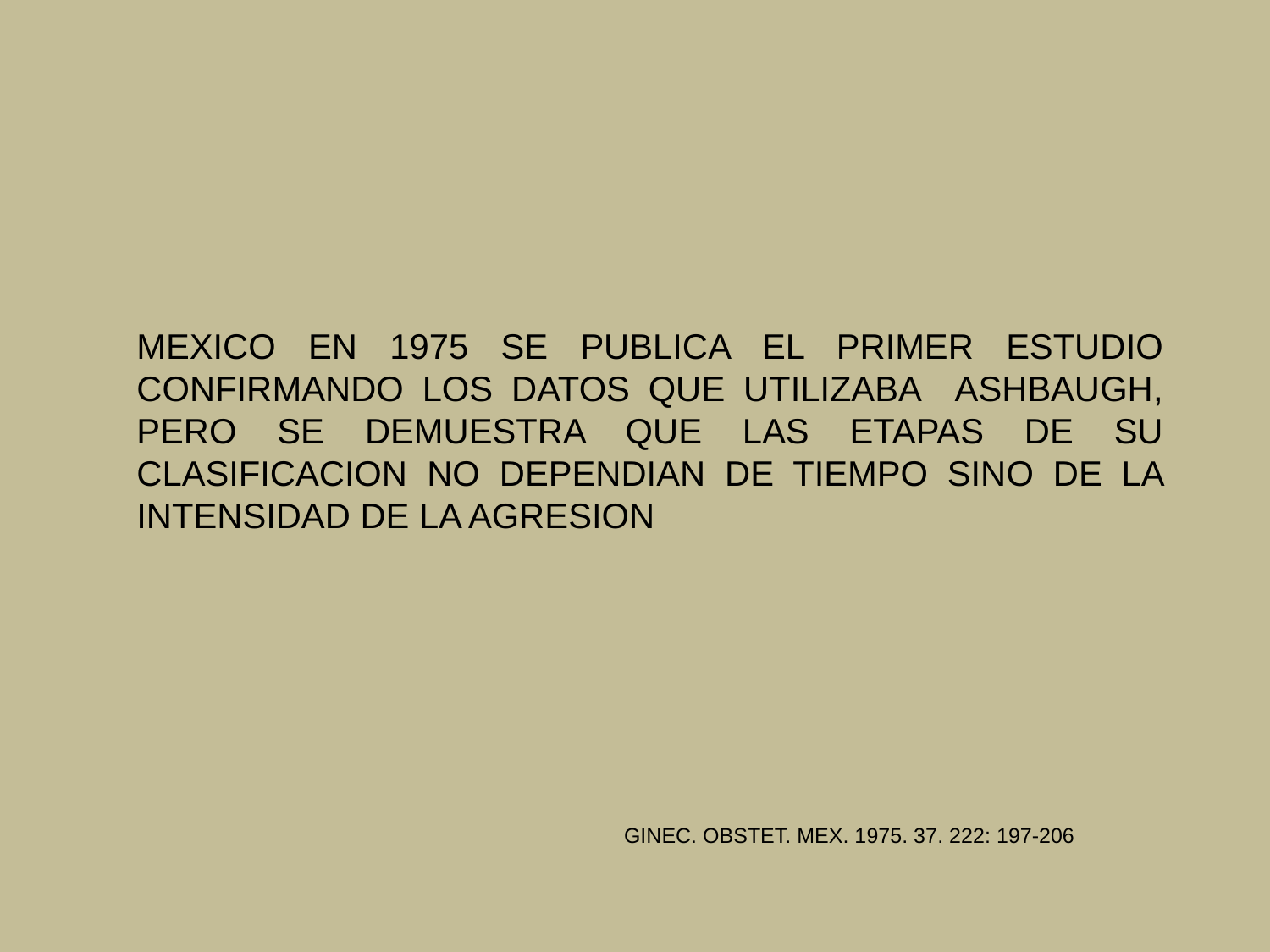

MEXICO EN 1975 SE PUBLICA EL PRIMER ESTUDIO CONFIRMANDO LOS DATOS QUE UTILIZABA  ASHBAUGH, PERO SE DEMUESTRA QUE LAS ETAPAS DE SU CLASIFICACION NO DEPENDIAN DE TIEMPO SINO DE LA INTENSIDAD DE LA AGRESION
GINEC. OBSTET. MEX. 1975. 37. 222: 197-206